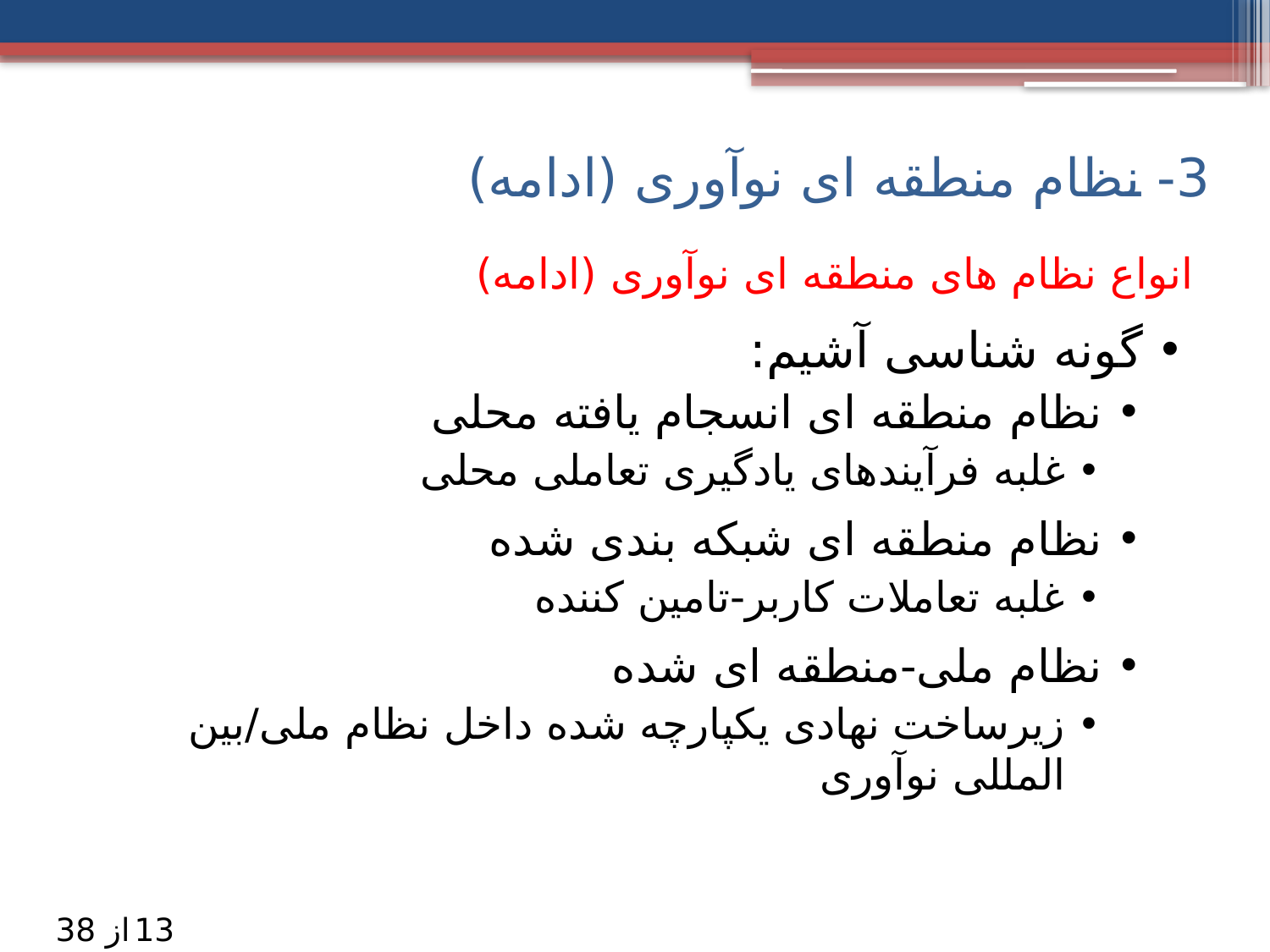

3- نظام منطقه ای نوآوری (ادامه)
# انواع نظام های منطقه ای نوآوری (ادامه)
گونه شناسی آشیم:
نظام منطقه ای انسجام یافته محلی
غلبه فرآیندهای یادگیری تعاملی محلی
نظام منطقه ای شبکه بندی شده
غلبه تعاملات کاربر-تامین کننده
نظام ملی-منطقه ای شده
زیرساخت نهادی یکپارچه شده داخل نظام ملی/بین المللی نوآوری
13
از 38